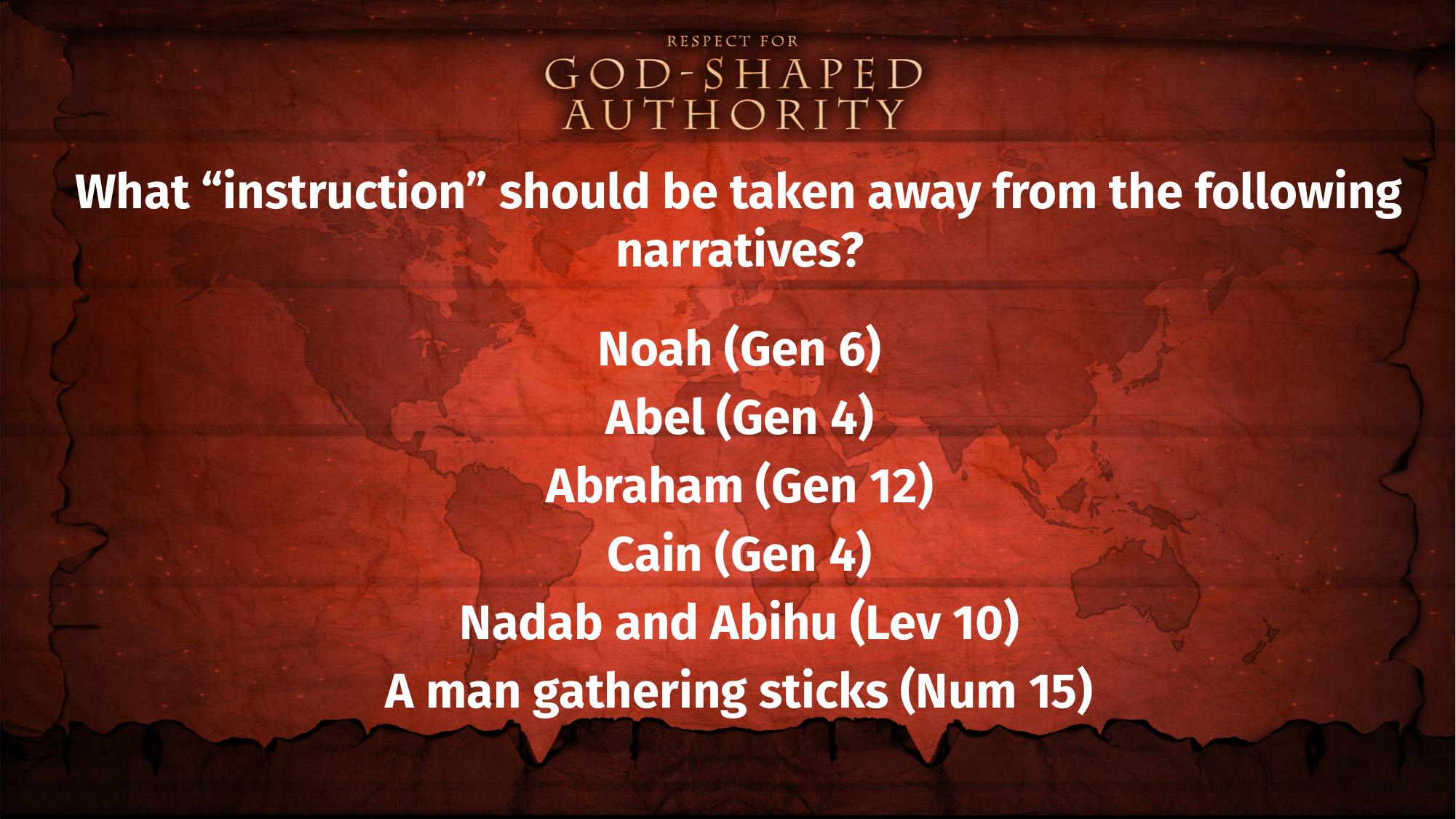

What “instruction” should be taken away from the following narratives?

Noah (Gen 6)
Abel (Gen 4)
Abraham (Gen 12)
Cain (Gen 4)
Nadab and Abihu (Lev 10)
A man gathering sticks (Num 15)